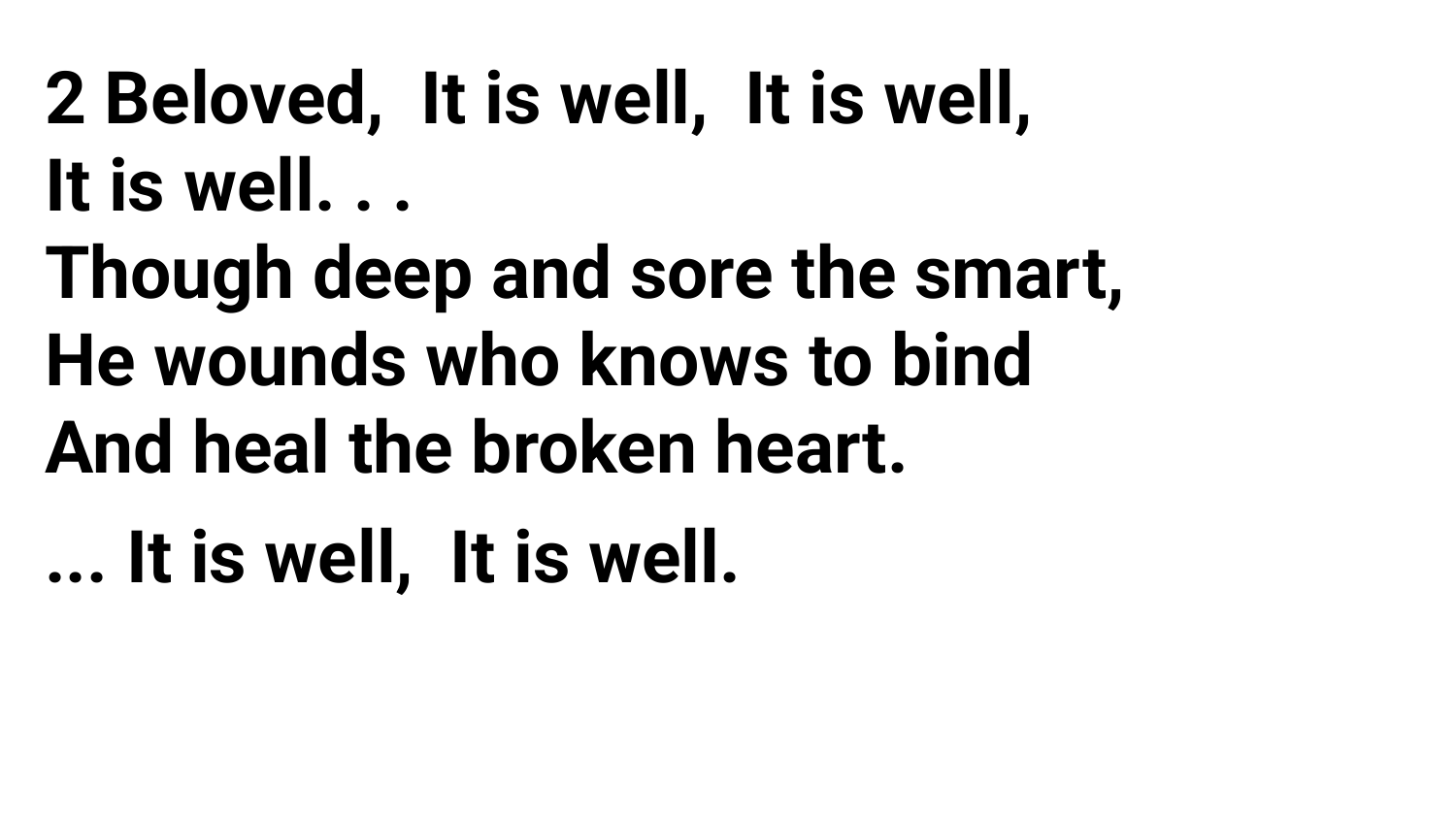

2 Beloved,  It is well,  It is well,
It is well. . .
Though deep and sore the smart,
He wounds who knows to bind
And heal the broken heart.
... It is well,  It is well.